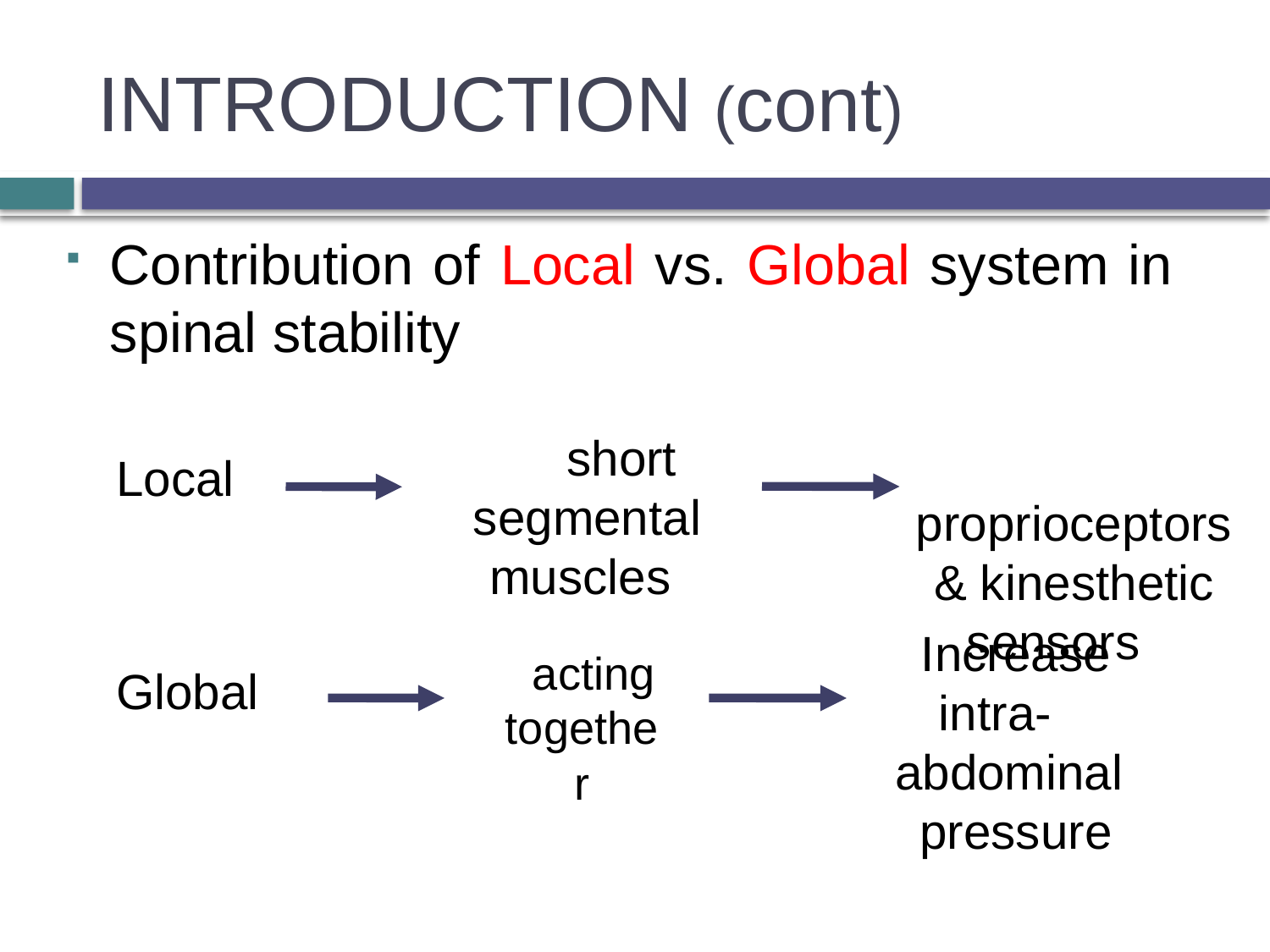

# INTRODUCTION (cont)
Contribution of Local vs. Global system in spinal stability

Local

Global

     short segmental muscles
    proprioceptors
& kinesthetic sensors
Increase intra-    abdominal  pressure
  acting together